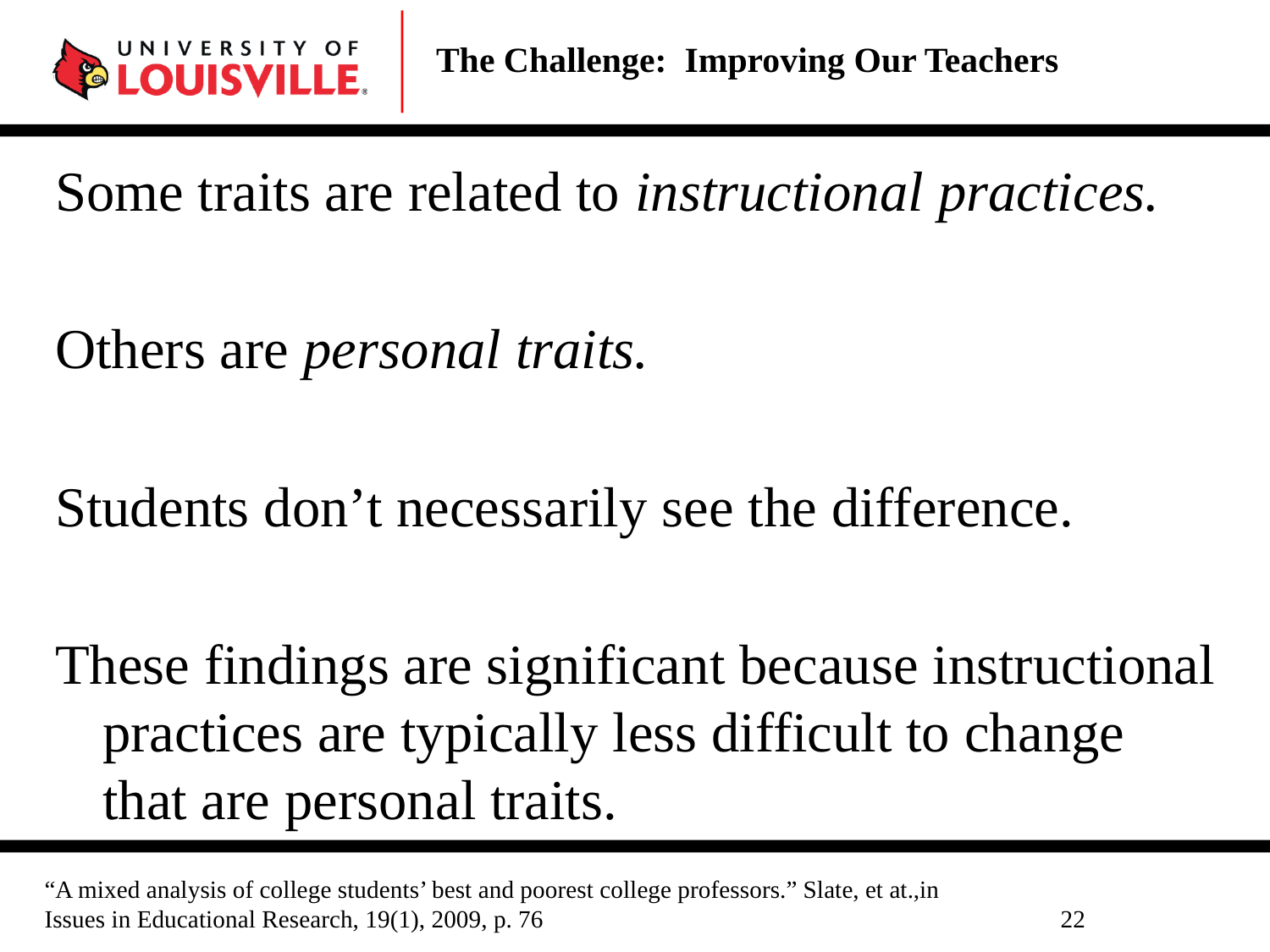

# The Challenge:  Improving Our Teachers
Some traits are related to instructional practices.

Others are personal traits.

Students don’t necessarily see the difference.

These findings are significant because instructional practices are typically less difficult to change that are personal traits.

“A mixed analysis of college students’ best and poorest college professors.” Slate, et at.,in
Issues in Educational Research, 19(1), 2009, p. 76					22